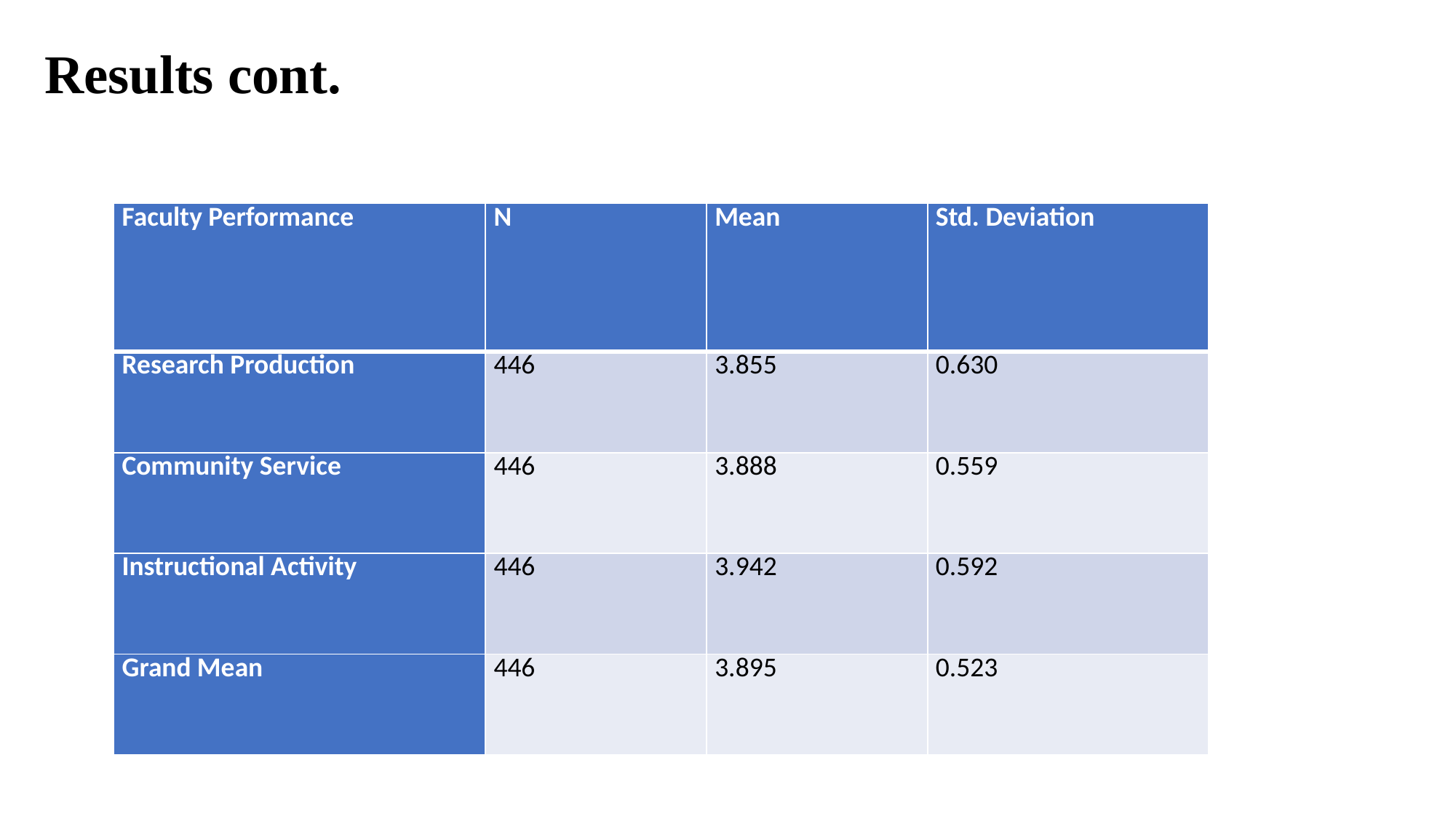

# Results cont.
| Faculty Performance | N | Mean | Std. Deviation |
| --- | --- | --- | --- |
| Research Production | 446 | 3.855 | 0.630 |
| Community Service | 446 | 3.888 | 0.559 |
| Instructional Activity | 446 | 3.942 | 0.592 |
| Grand Mean | 446 | 3.895 | 0.523 |